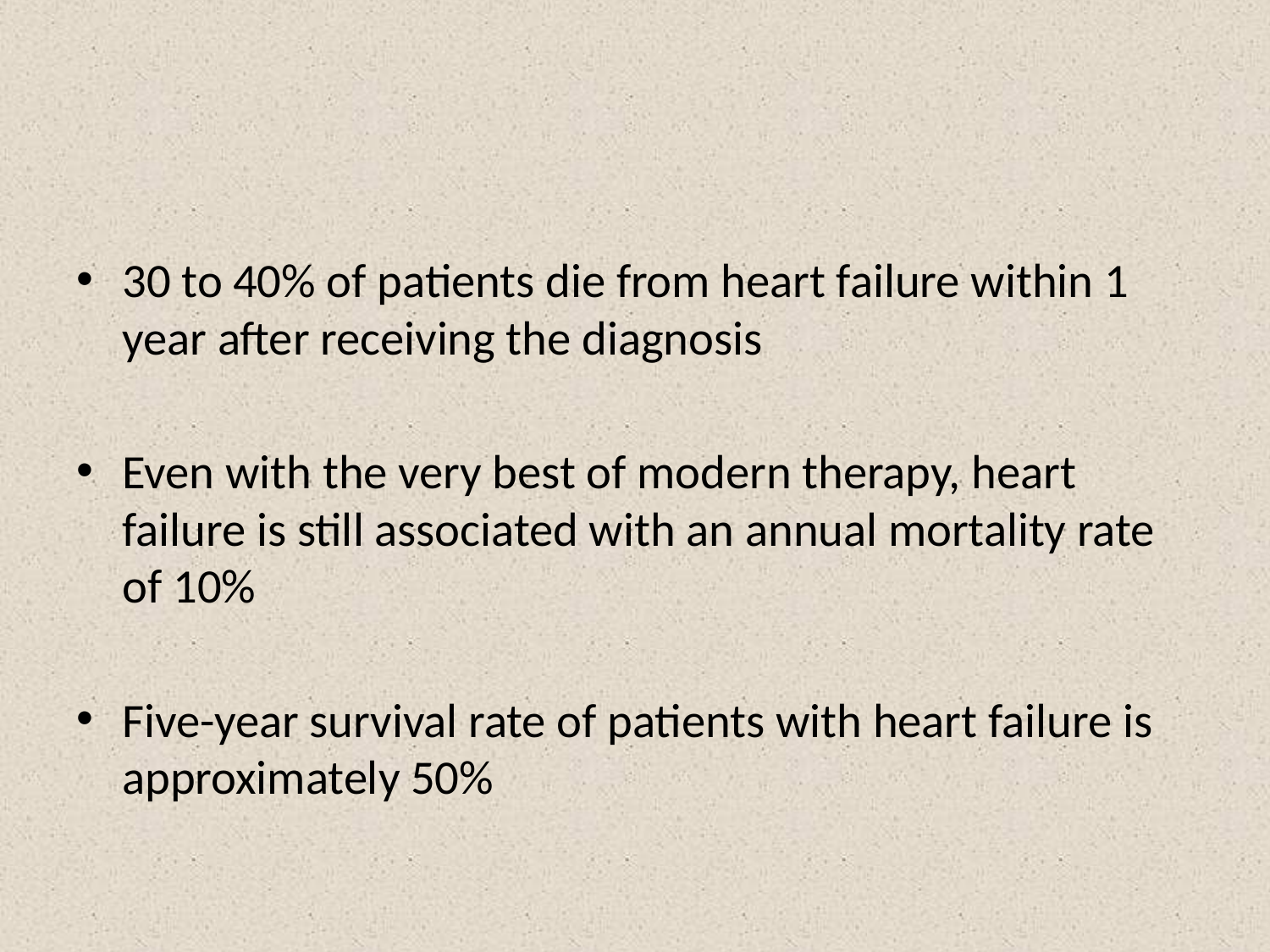

#
30 to 40% of patients die from heart failure within 1 year after receiving the diagnosis

Even with the very best of modern therapy, heart failure is still associated with an annual mortality rate of 10%

Five-year survival rate of patients with heart failure is approximately 50%